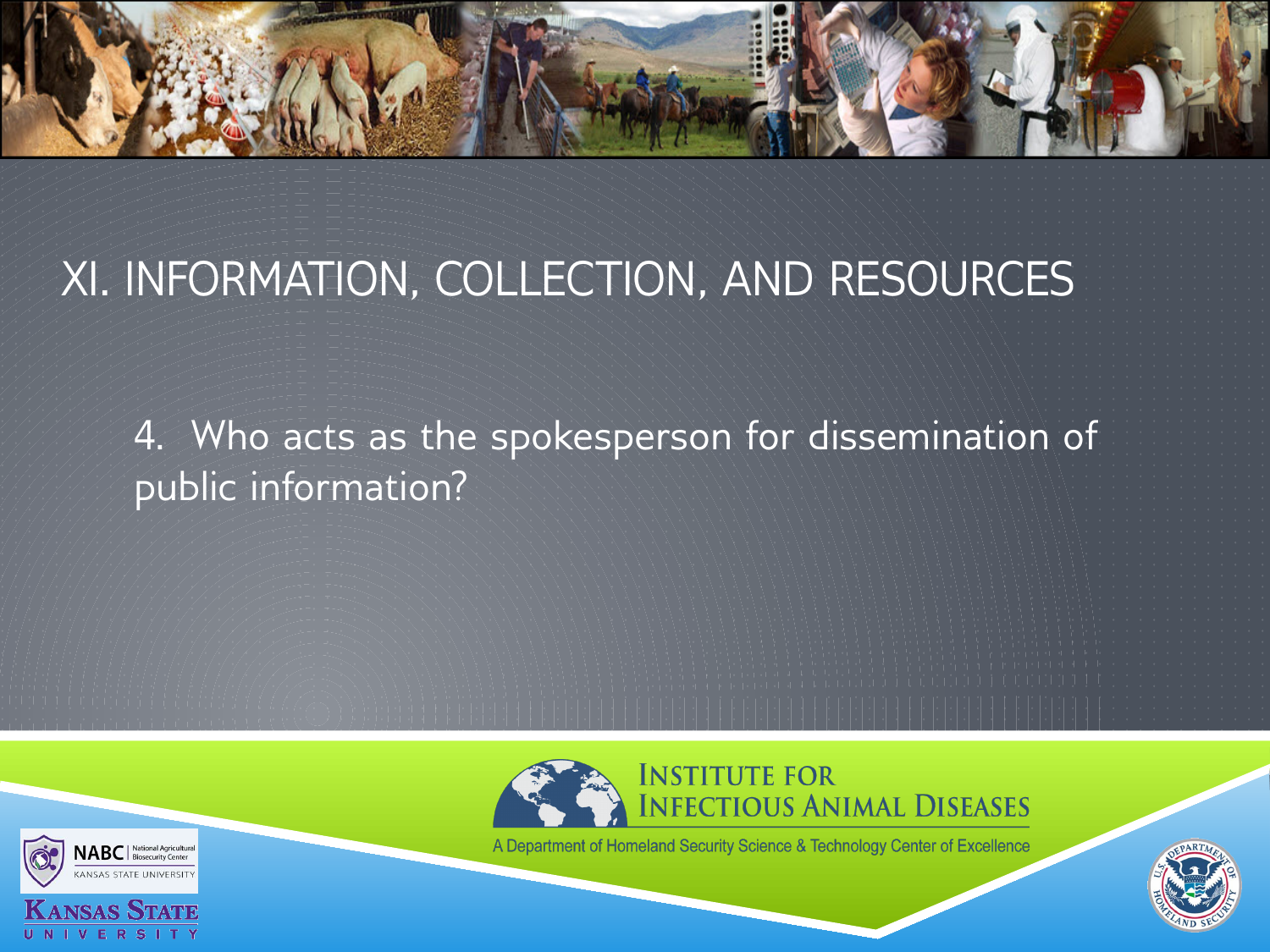

# XI. INFORMATION, COLLECTION, AND RESOURCES
4.  Who acts as the spokesperson for dissemination of public information?